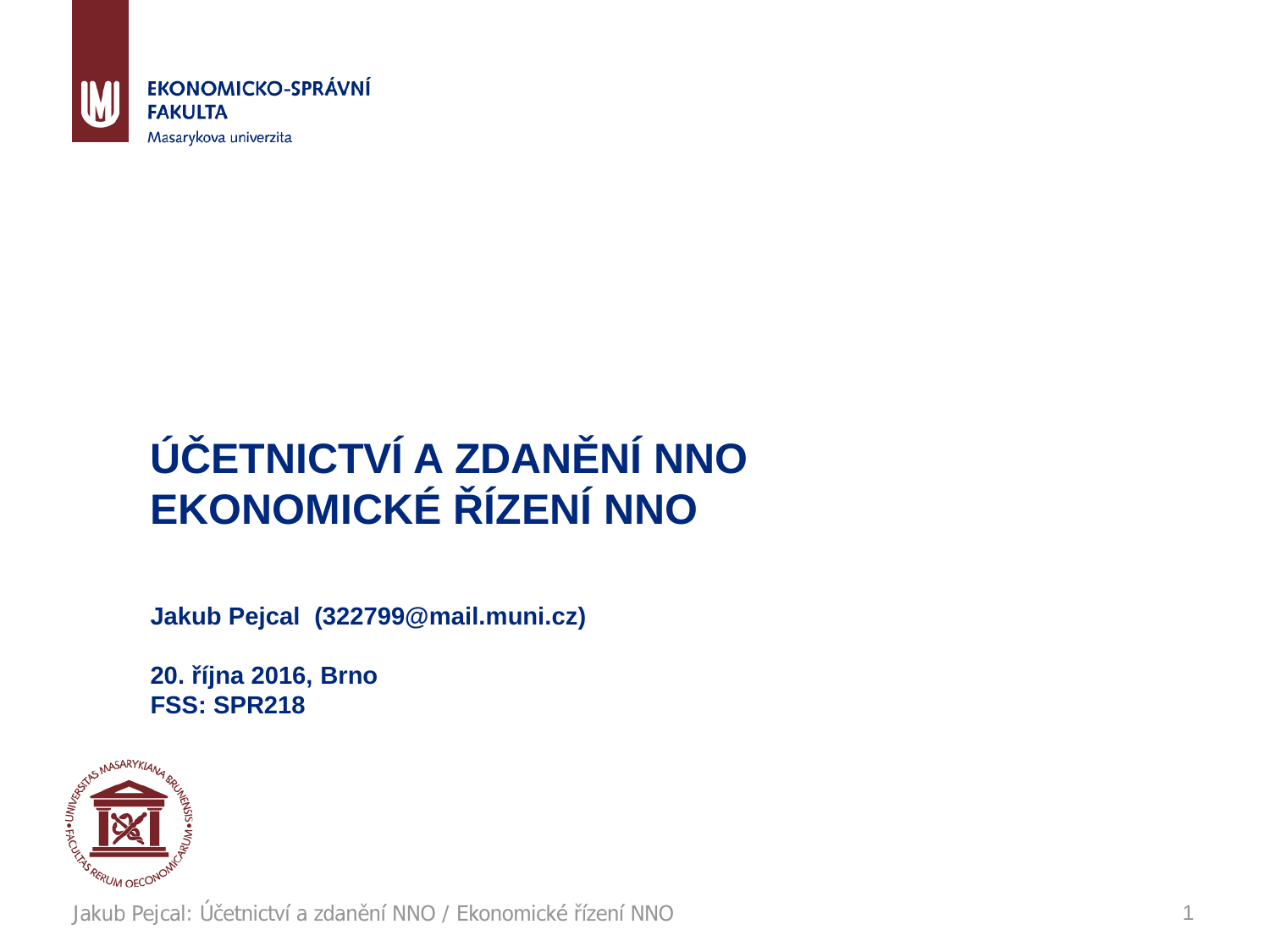

# Účetnictví a zdanění NNO Ekonomické řízení NNO Jakub Pejcal  (322799@mail.muni.cz) 20. října 2016, Brno FSS: SPR218
1
Jakub Pejcal: Účetnictví a zdanění NNO / Ekonomické řízení NNO